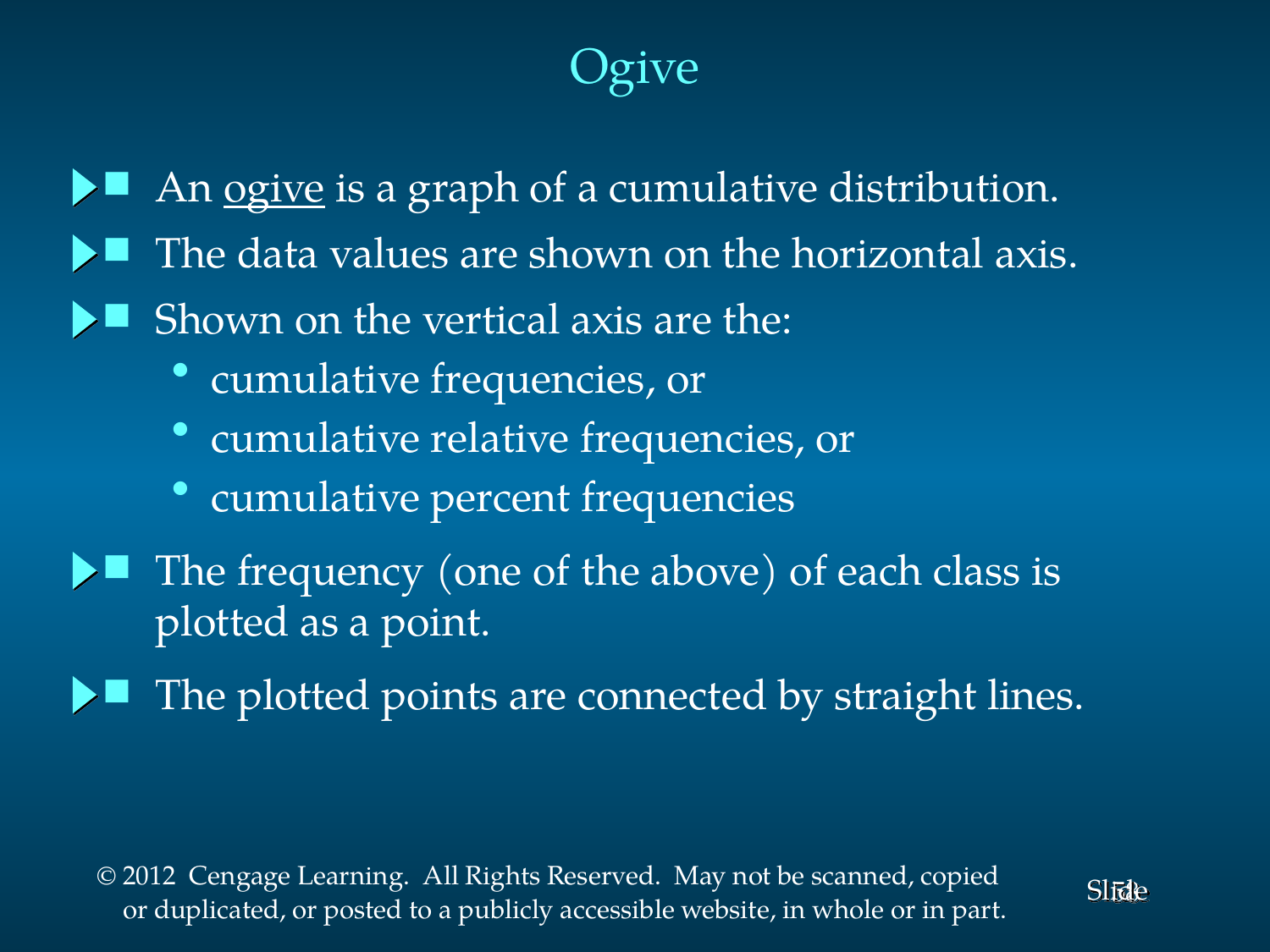

Ogive
An ogive is a graph of a cumulative distribution.

The data values are shown on the horizontal axis.

Shown on the vertical axis are the:
cumulative frequencies, or
cumulative relative frequencies, or
cumulative percent frequencies

The frequency (one of the above) of each class is plotted as a point.

The plotted points are connected by straight lines.